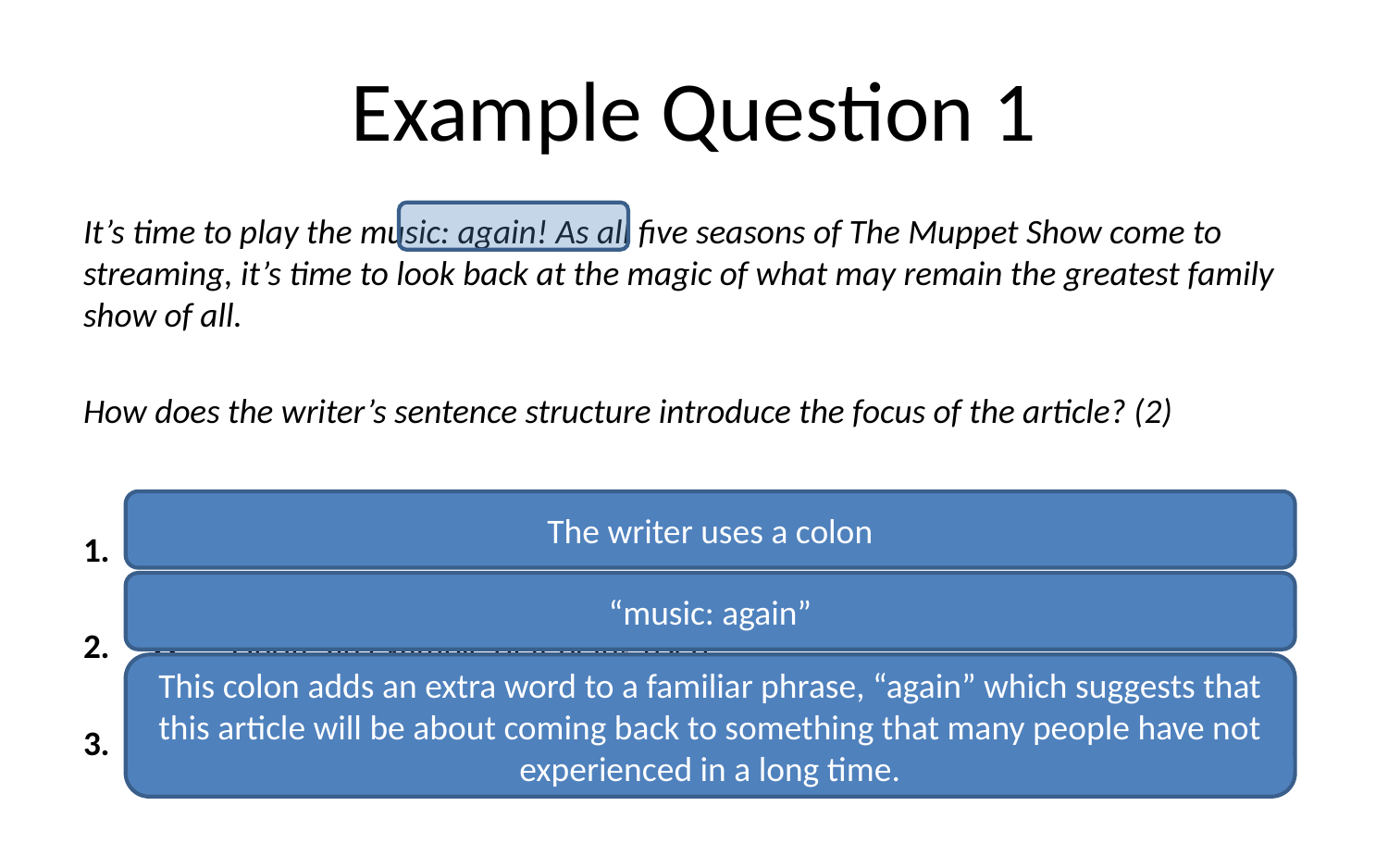

# Example Question 1
It’s time to play the music: again! As all five seasons of The Muppet Show come to streaming, it’s time to look back at the magic of what may remain the greatest family show of all.

How does the writer’s sentence structure introduce the focus of the article? (2)

S: 	State what sentence structure is being used

Q: 	Quote an example of it being used

A: 	Analyse how it is used

The writer uses a colon
“music: again”
This colon adds an extra word to a familiar phrase, “again” which suggests that this article will be about coming back to something that many people have not experienced in a long time.